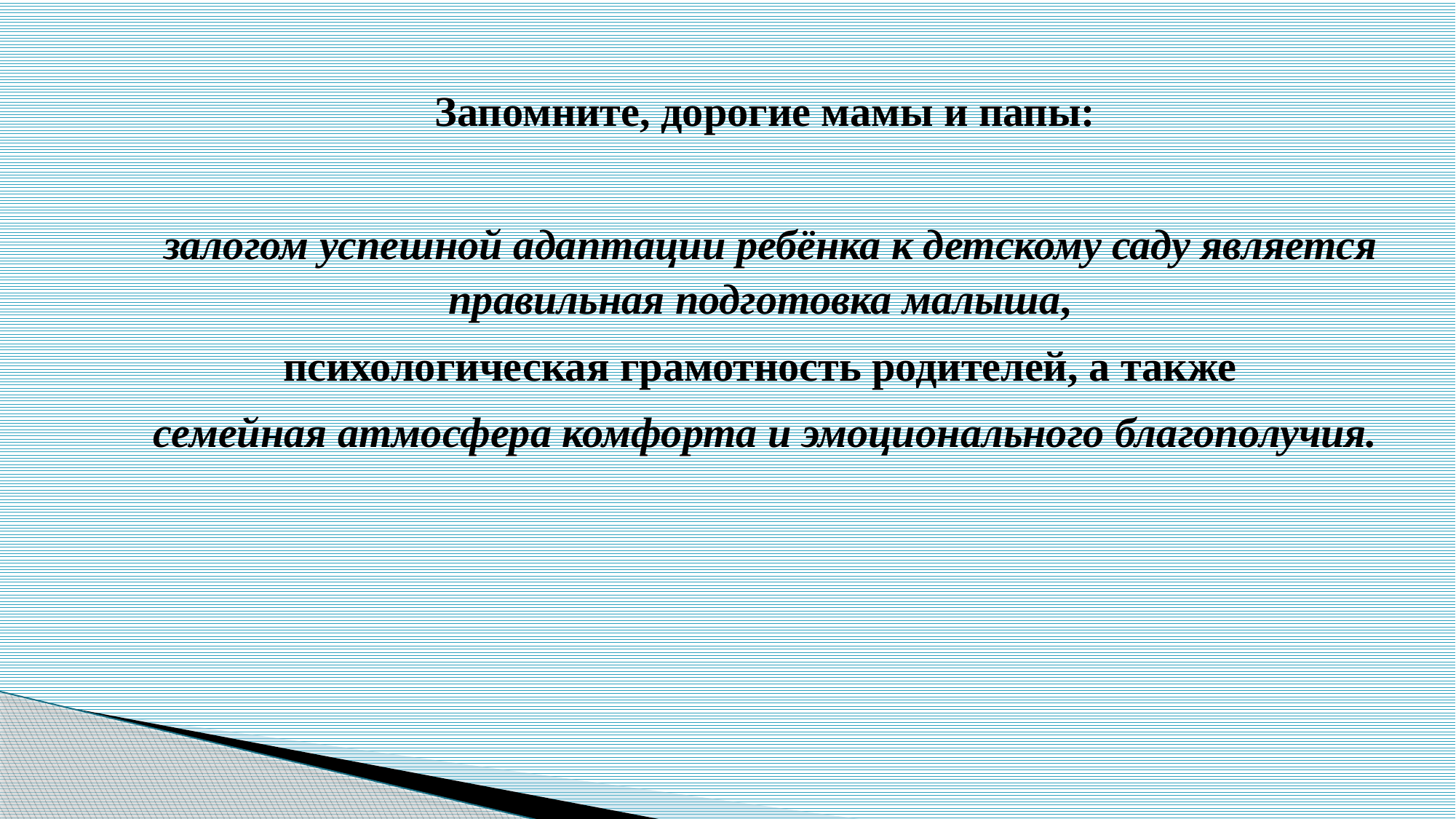

Запомните, дорогие мамы и папы:

 залогом успешной адаптации ребёнка к детскому саду является правильная подготовка малыша,
психологическая грамотность родителей, а также
семейная атмосфера комфорта и эмоционального благополучия.